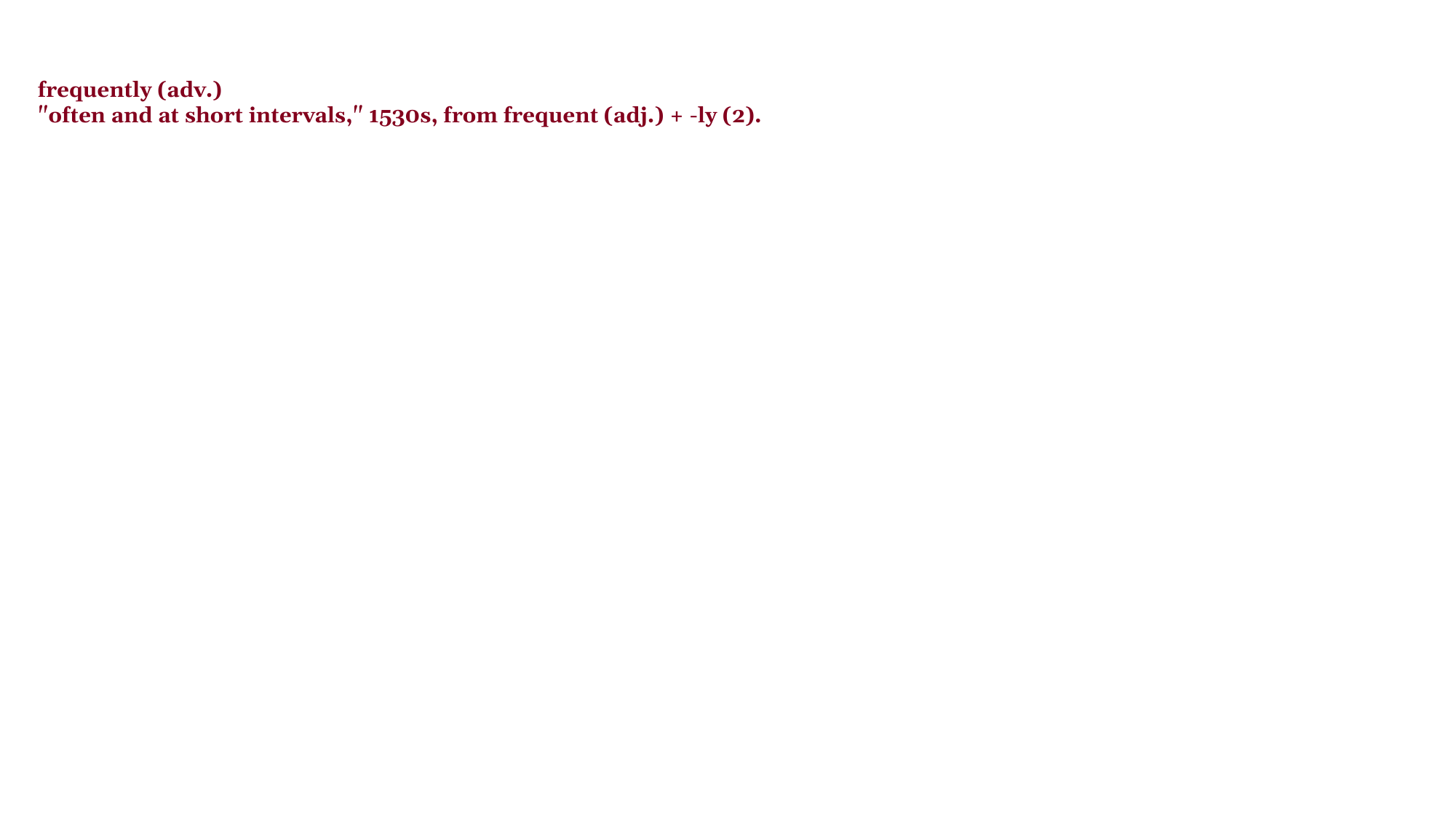

frequently (adv.)
"often and at short intervals," 1530s, from frequent (adj.) + -ly (2).